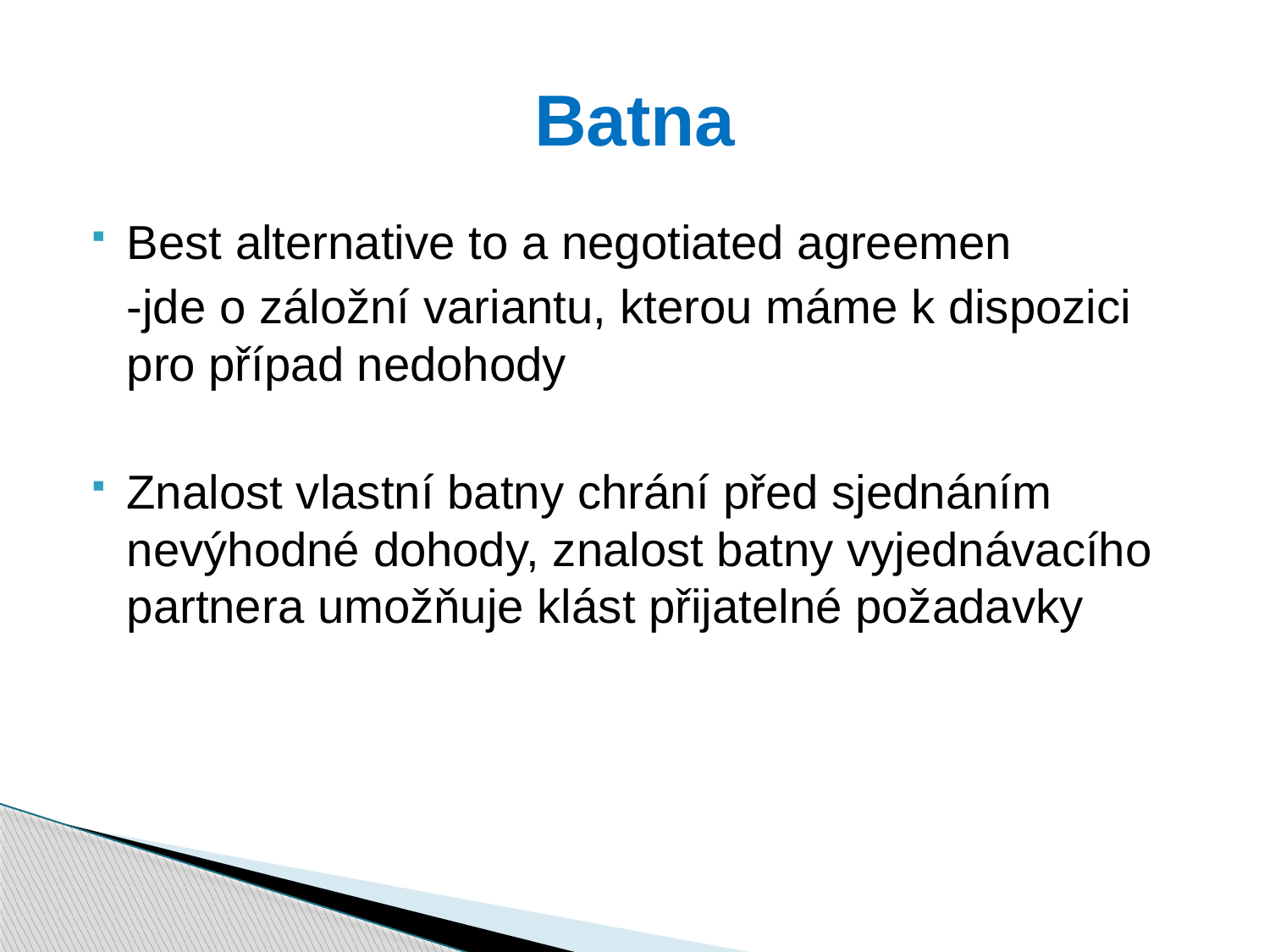

# Batna
Best alternative to a negotiated agreemen
	-jde o záložní variantu, kterou máme k dispozici pro případ nedohody

Znalost vlastní batny chrání před sjednáním nevýhodné dohody, znalost batny vyjednávacího partnera umožňuje klást přijatelné požadavky